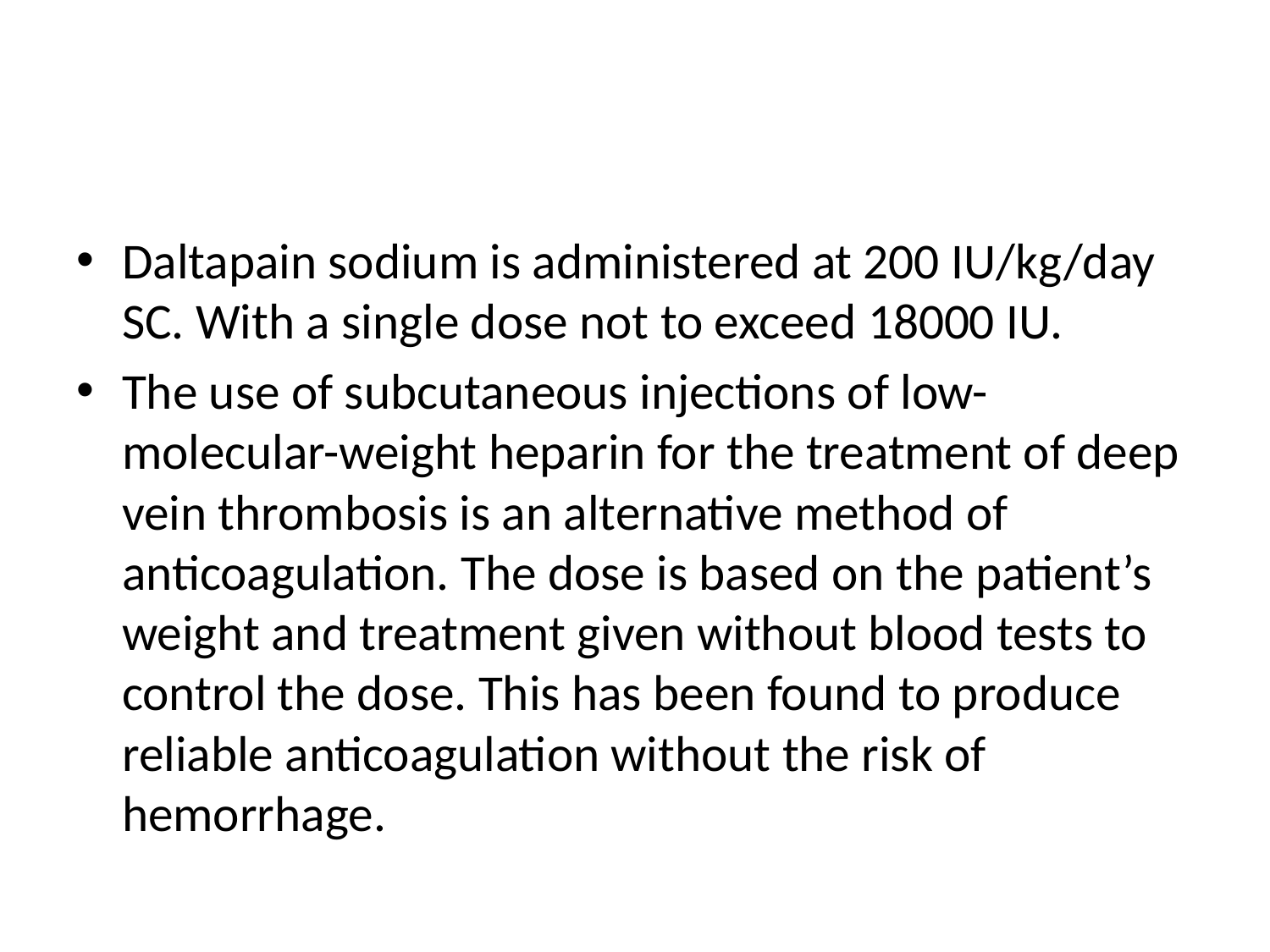

#
Daltapain sodium is administered at 200 IU/kg/day SC. With a single dose not to exceed 18000 IU.
The use of subcutaneous injections of low-molecular-weight heparin for the treatment of deep vein thrombosis is an alternative method of anticoagulation. The dose is based on the patient’s weight and treatment given without blood tests to control the dose. This has been found to produce reliable anticoagulation without the risk of hemorrhage.